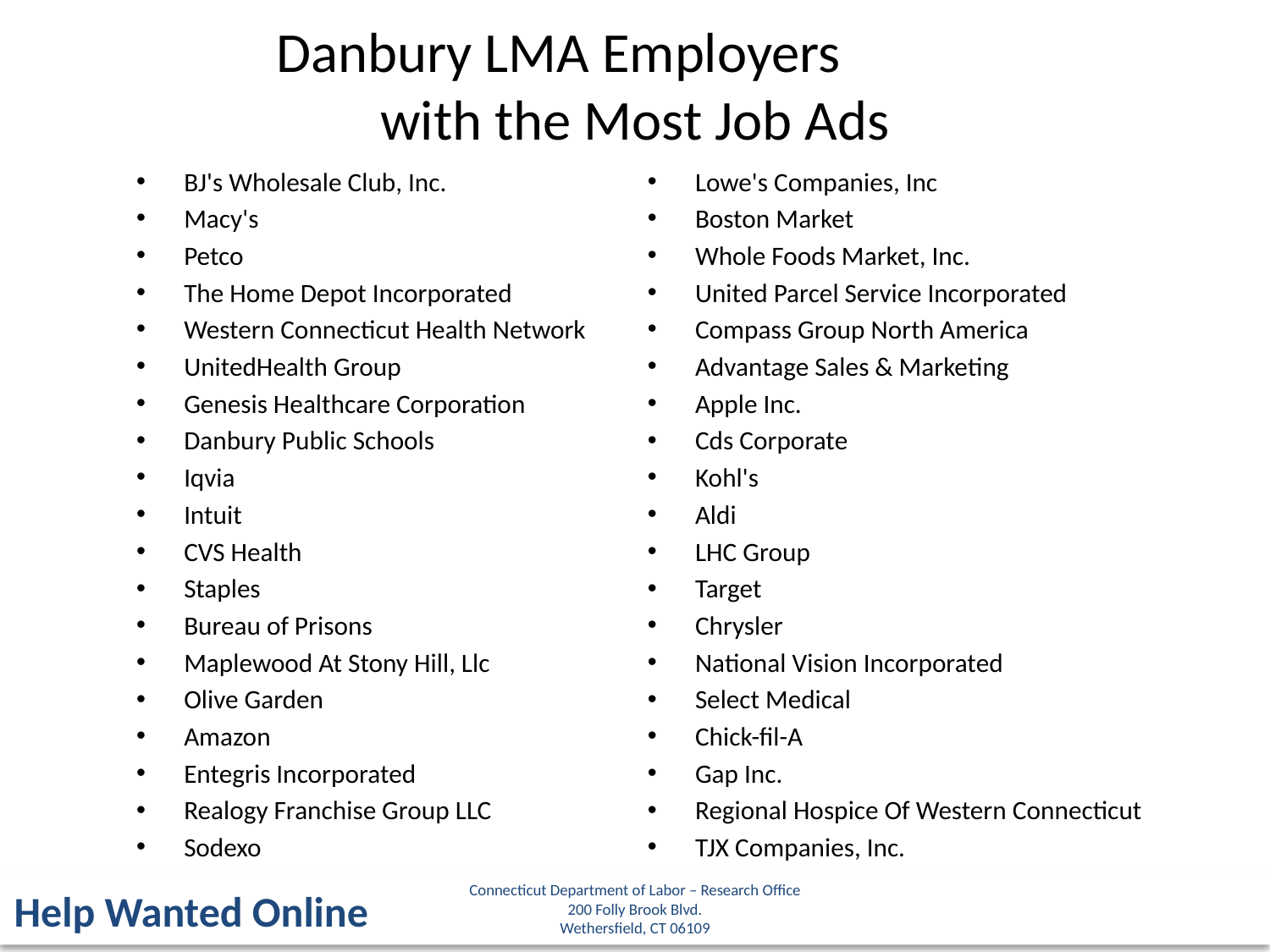

Danbury LMA Employers
with the Most Job Ads
BJ's Wholesale Club, Inc.
Macy's
Petco
The Home Depot Incorporated
Western Connecticut Health Network
UnitedHealth Group
Genesis Healthcare Corporation
Danbury Public Schools
Iqvia
Intuit
CVS Health
Staples
Bureau of Prisons
Maplewood At Stony Hill, Llc
Olive Garden
Amazon
Entegris Incorporated
Realogy Franchise Group LLC
Sodexo
Lowe's Companies, Inc
Boston Market
Whole Foods Market, Inc.
United Parcel Service Incorporated
Compass Group North America
Advantage Sales & Marketing
Apple Inc.
Cds Corporate
Kohl's
Aldi
LHC Group
Target
Chrysler
National Vision Incorporated
Select Medical
Chick-fil-A
Gap Inc.
Regional Hospice Of Western Connecticut
TJX Companies, Inc.
Connecticut Department of Labor – Research Office
200 Folly Brook Blvd.
Wethersfield, CT 06109
Help Wanted Online
39